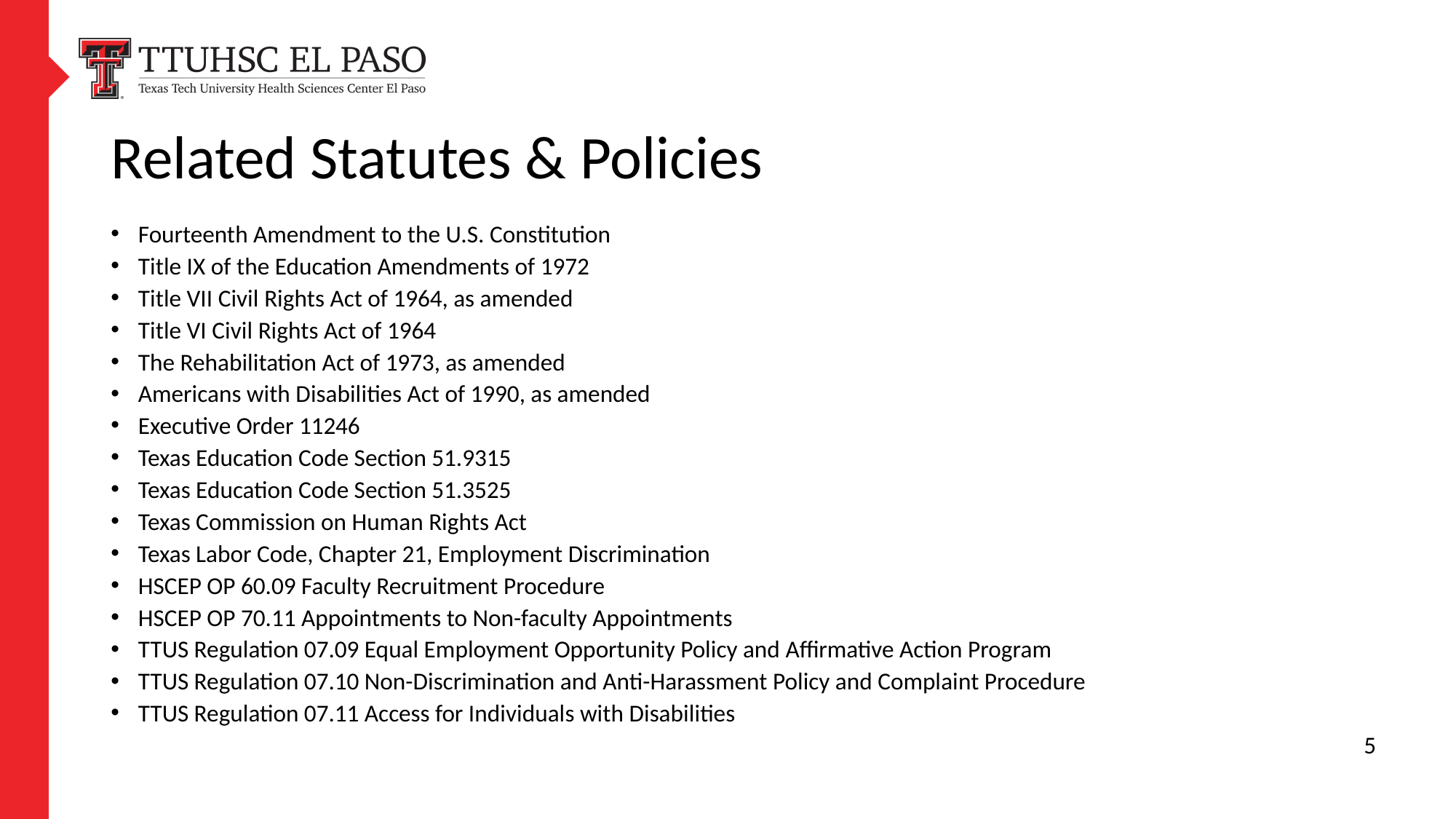

# Related Statutes & Policies
Fourteenth Amendment to the U.S. Constitution
Title IX of the Education Amendments of 1972
Title VII Civil Rights Act of 1964, as amended
Title VI Civil Rights Act of 1964
The Rehabilitation Act of 1973, as amended
Americans with Disabilities Act of 1990, as amended
Executive Order 11246
Texas Education Code Section 51.9315
Texas Education Code Section 51.3525
Texas Commission on Human Rights Act
Texas Labor Code, Chapter 21, Employment Discrimination
HSCEP OP 60.09 Faculty Recruitment Procedure
HSCEP OP 70.11 Appointments to Non-faculty Appointments
TTUS Regulation 07.09 Equal Employment Opportunity Policy and Affirmative Action Program
TTUS Regulation 07.10 Non-Discrimination and Anti-Harassment Policy and Complaint Procedure
TTUS Regulation 07.11 Access for Individuals with Disabilities
5